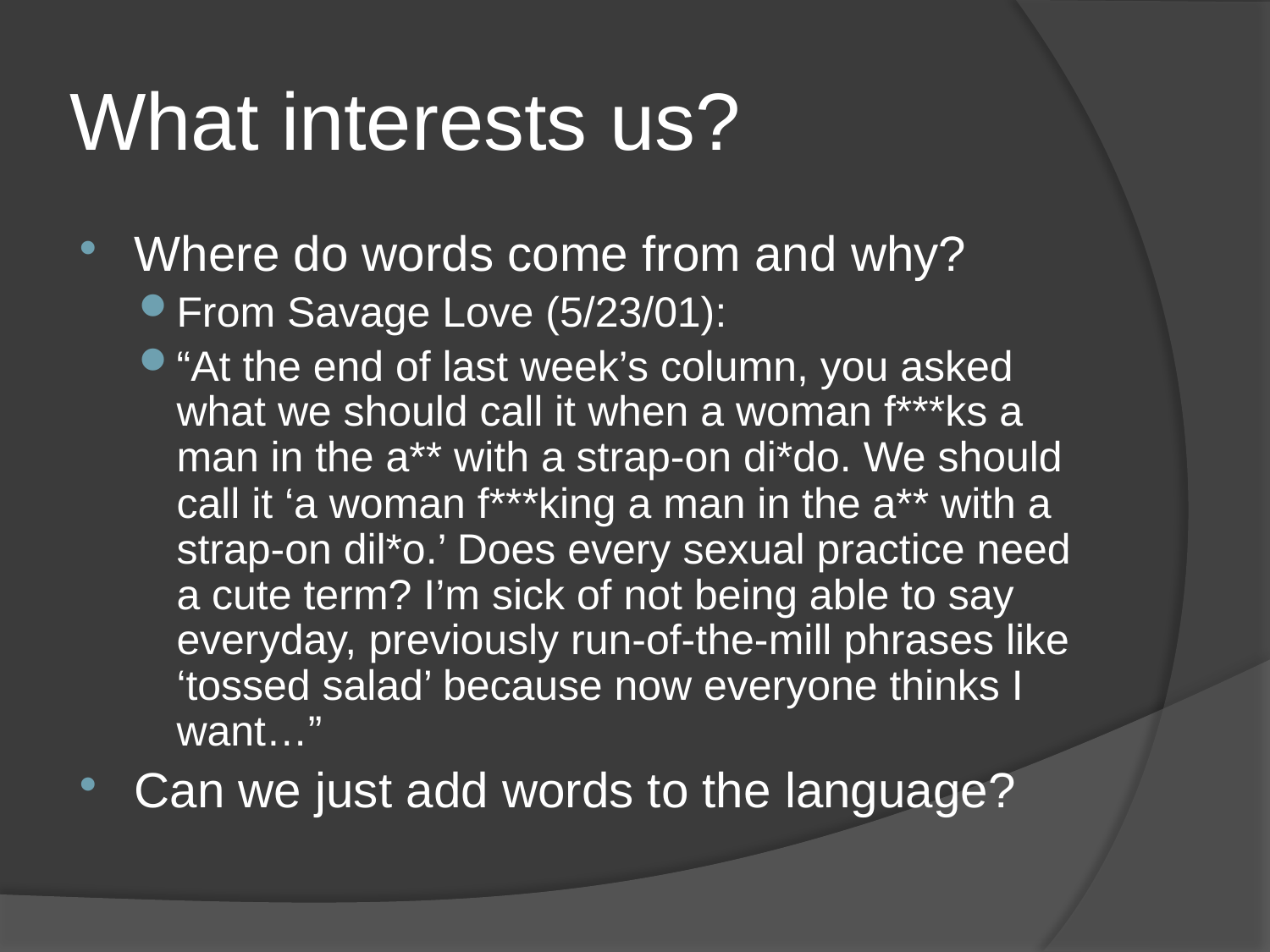

# What interests us?
Where do words come from and why?
From Savage Love (5/23/01):
“At the end of last week’s column, you asked what we should call it when a woman f***ks a man in the a** with a strap-on di*do. We should call it ‘a woman f***king a man in the a** with a strap-on dil*o.’ Does every sexual practice need a cute term? I’m sick of not being able to say everyday, previously run-of-the-mill phrases like ‘tossed salad’ because now everyone thinks I want…”
Can we just add words to the language?